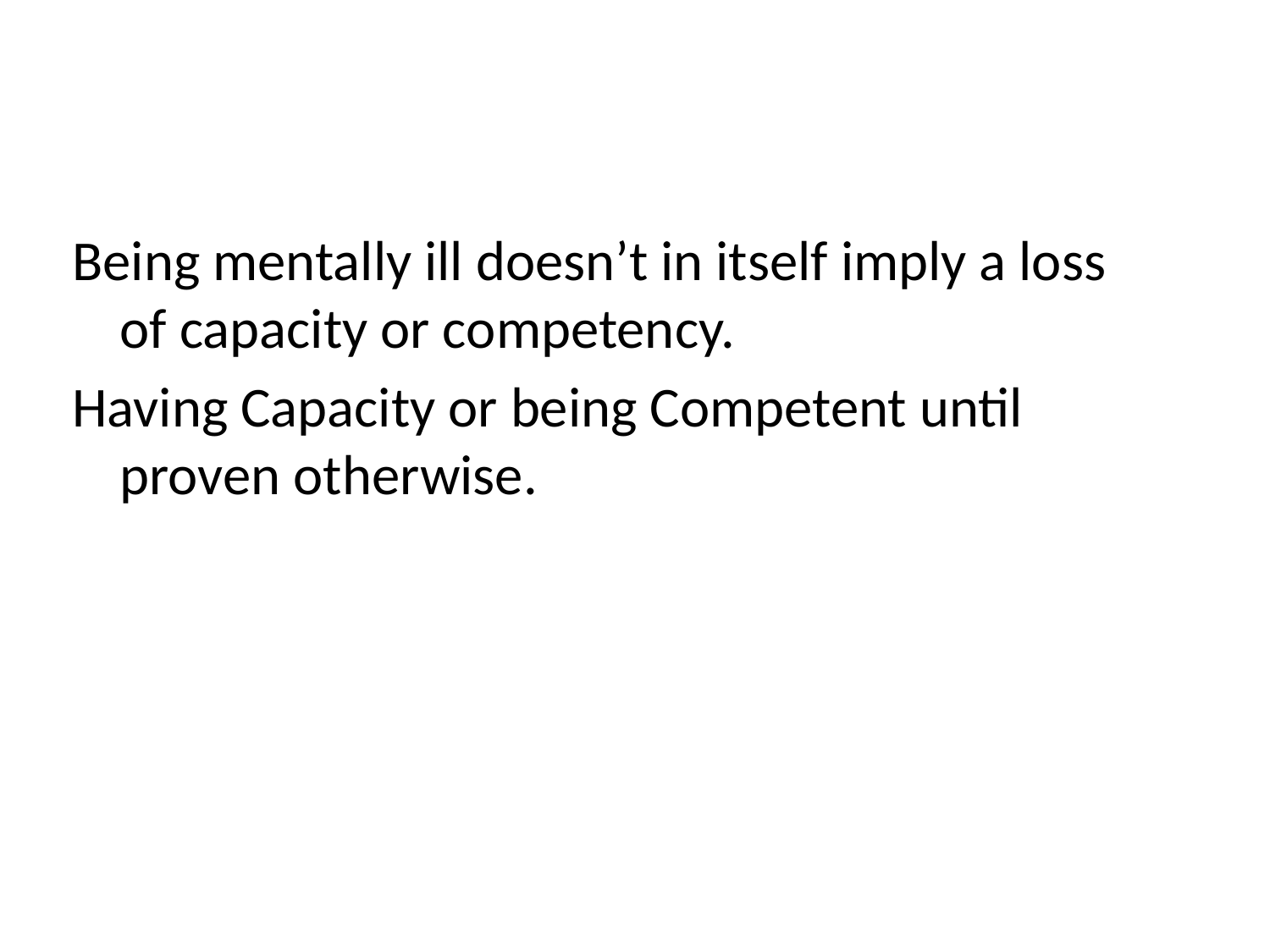

Being mentally ill doesn’t in itself imply a loss of capacity or competency.
Having Capacity or being Competent until proven otherwise.